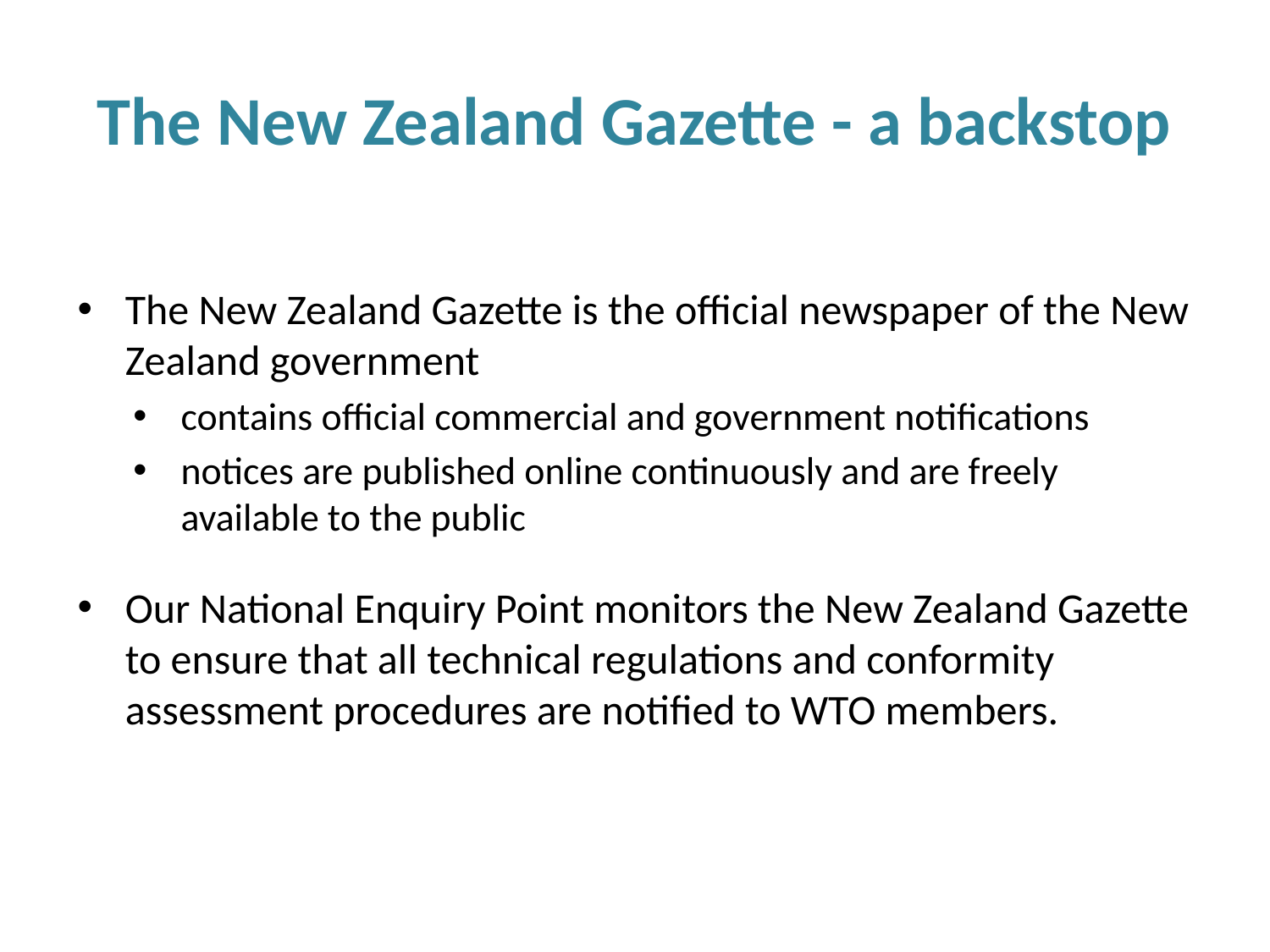

# The New Zealand Gazette - a backstop
The New Zealand Gazette is the official newspaper of the New Zealand government
contains official commercial and government notifications
notices are published online continuously and are freely available to the public
Our National Enquiry Point monitors the New Zealand Gazette to ensure that all technical regulations and conformity assessment procedures are notified to WTO members.